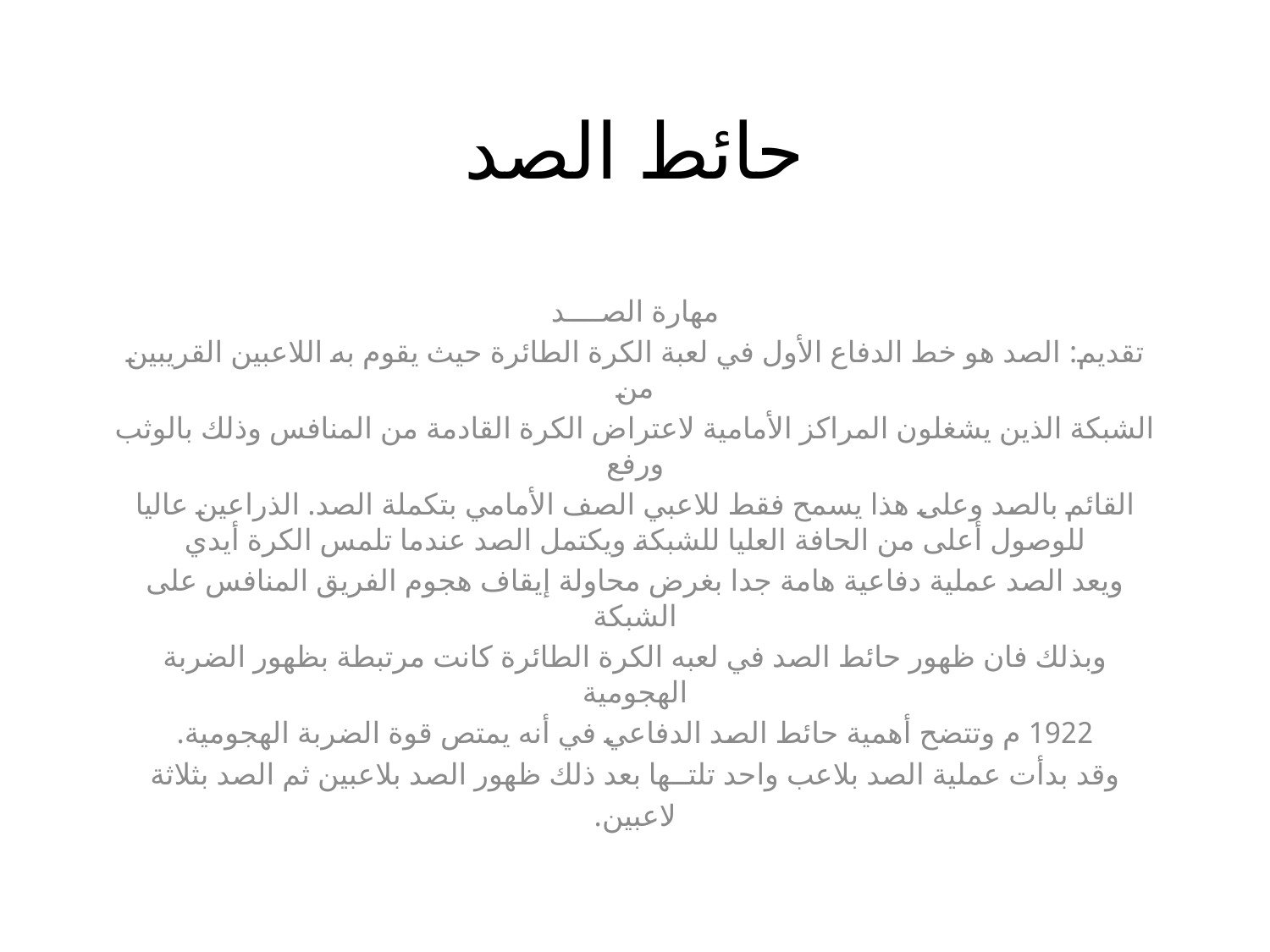

# حائط الصد
مهارة الصــــد
تقدیم: الصد هو خط الدفاع الأول في لعبة الكرة الطائرة حیث یقوم به اللاعبین القریبین من
الشبكة الذین یشغلون المراكز الأمامیة لاعتراض الكرة القادمة من المنافس وذلك بالوثب ورفع
القائم بالصد وعلى هذا یسمح فقط للاعبي الصف الأمامي بتكملة الصد. الذراعین عالیا للوصول أعلى من الحافة العلیا للشبكة ویكتمل الصد عندما تلمس الكرة أیدي
ویعد الصد عملیة دفاعیة هامة جدا بغرض محاولة إیقاف هجوم الفریق المنافس على الشبكة
وبذلك فان ظهور حائط الصد في لعبه الكرة الطائرة كانت مرتبطة بظهور الضربة الهجومیة
1922 م وتتضح أهمیة حائط الصد الدفاعي في أنه یمتص قوة الضربة الهجومیة.
وقد بدأت عملیة الصد بلاعب واحد تلتــها بعد ذلك ظهور الصد بلاعبین ثم الصد بثلاثة
لاعبین.